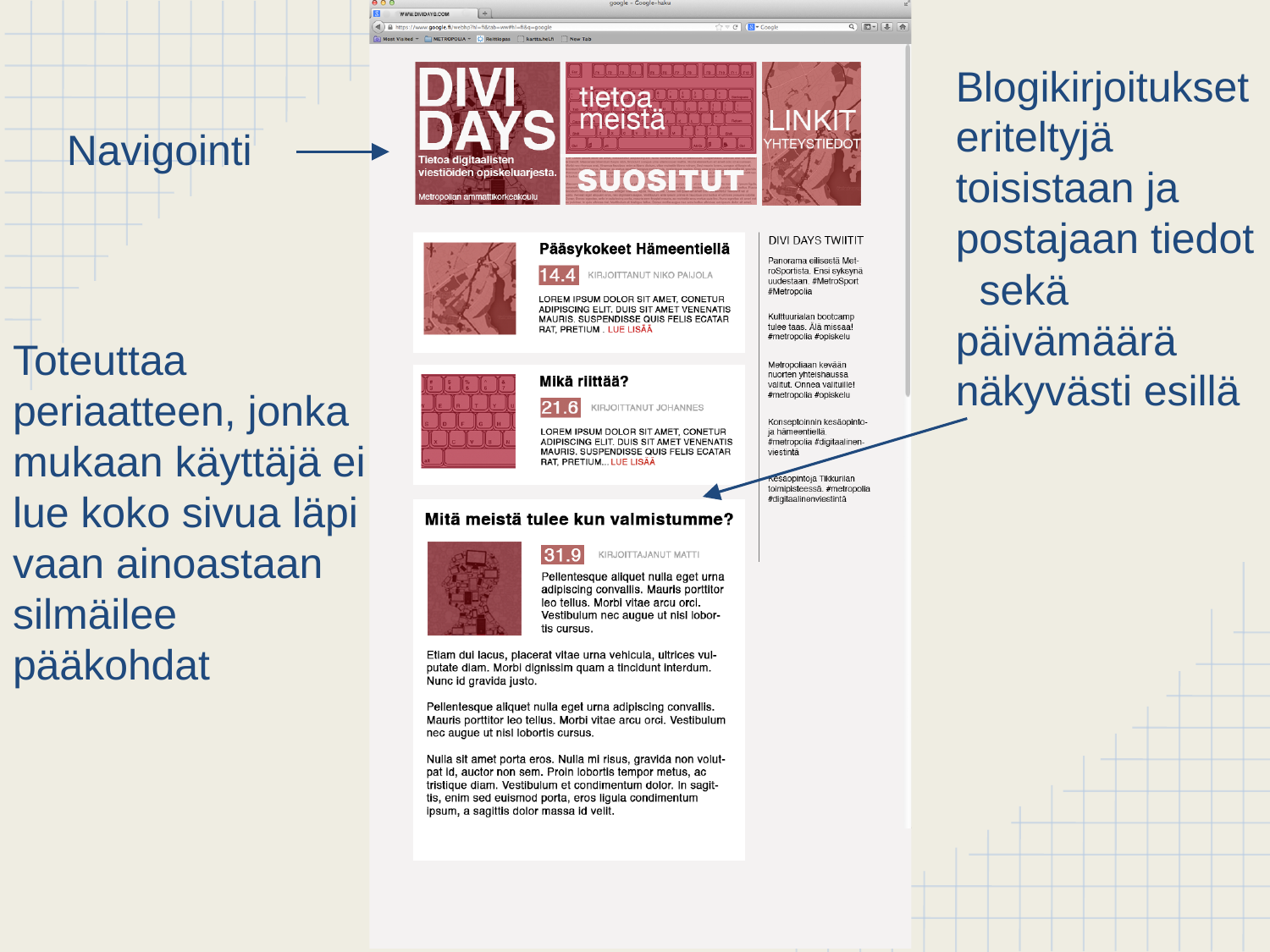

Blogikirjoitukset eriteltyjä toisistaan ja postajaan tiedot   sekä päivämäärä näkyvästi esillä
Navigointi
Toteuttaa periaatteen, jonka mukaan käyttäjä ei lue koko sivua läpi vaan ainoastaan silmäilee pääkohdat